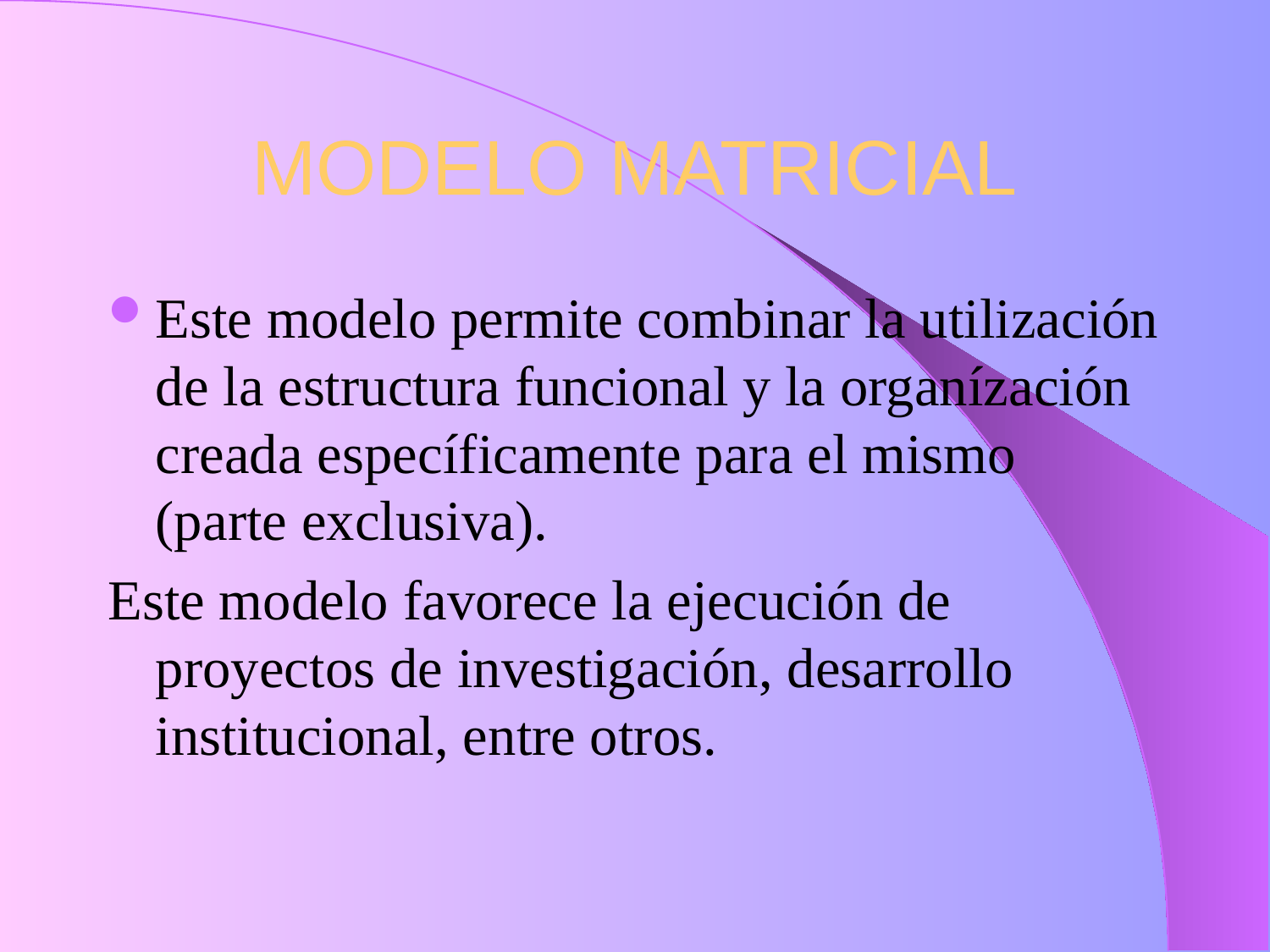

# MODELO MATRICIAL
Este modelo permite combinar la utilización de la estructura funcional y la organízación creada específicamente para el mismo (parte exclusiva).
Este modelo favorece la ejecución de proyectos de investigación, desarrollo institucional, entre otros.